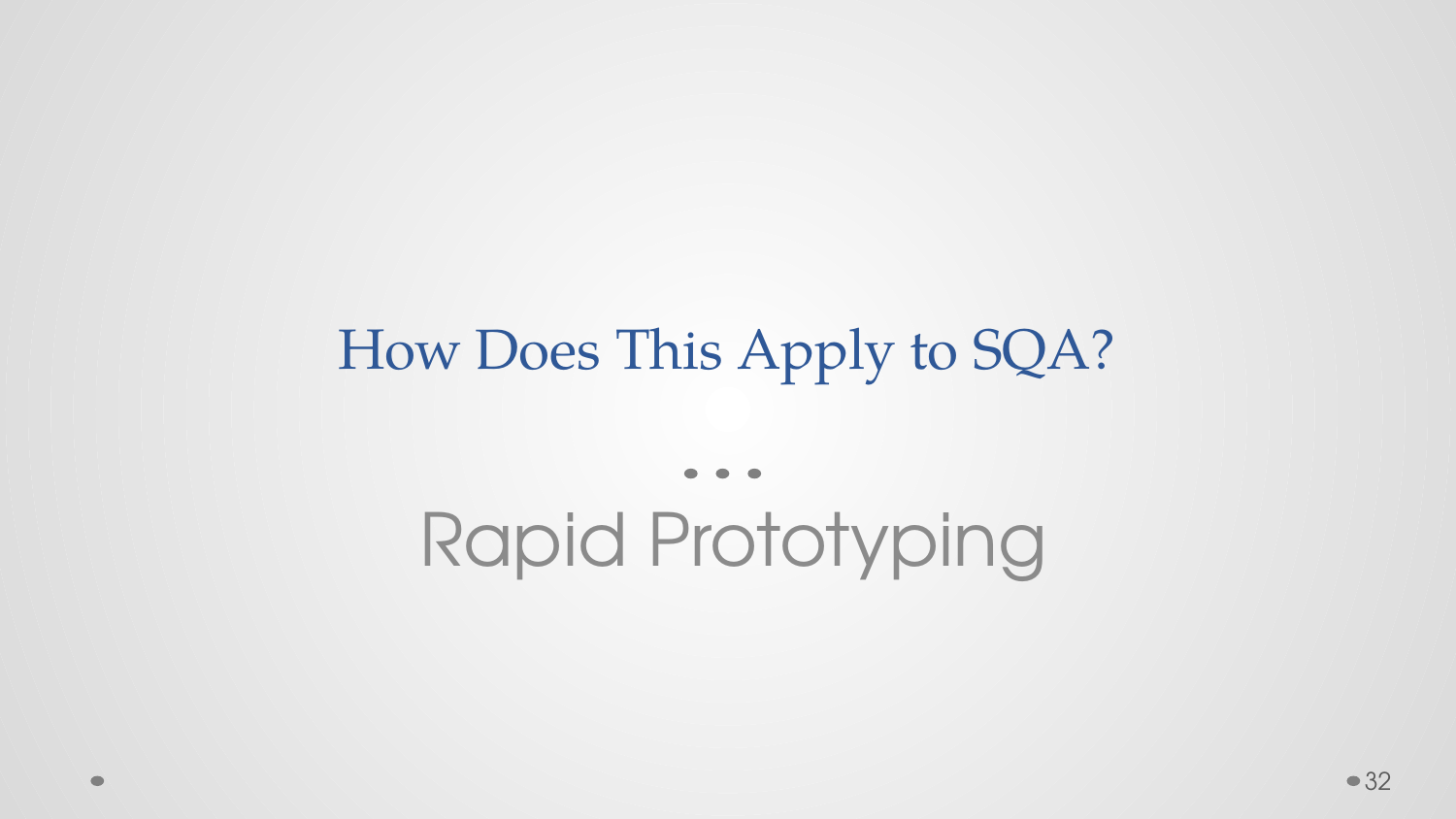

# How Does This Apply to SQA?
Rapid Prototyping
32